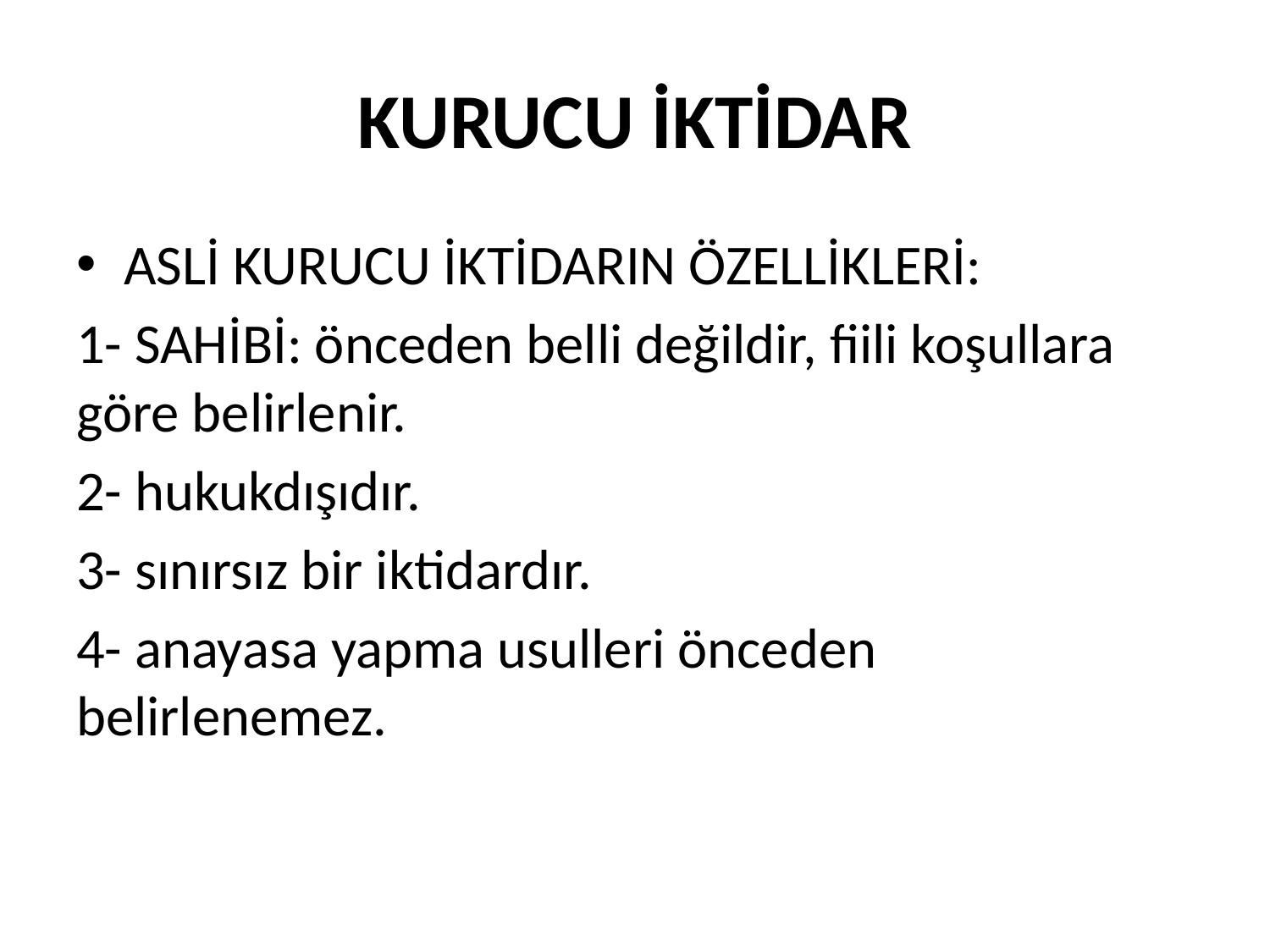

# KURUCU İKTİDAR
ASLİ KURUCU İKTİDARIN ÖZELLİKLERİ:
1- SAHİBİ: önceden belli değildir, fiili koşullara göre belirlenir.
2- hukukdışıdır.
3- sınırsız bir iktidardır.
4- anayasa yapma usulleri önceden belirlenemez.